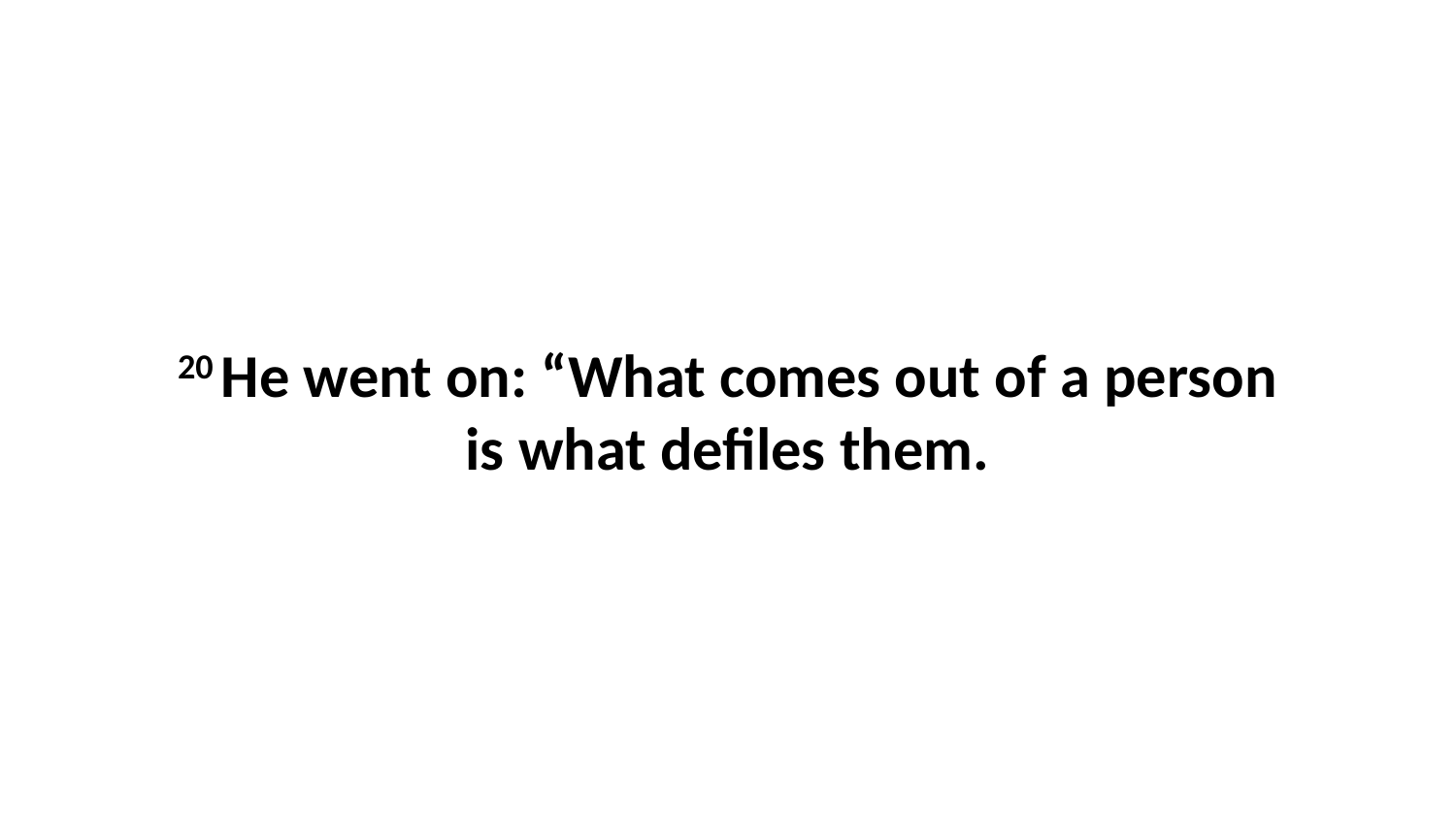

20 He went on: “What comes out of a person is what defiles them.